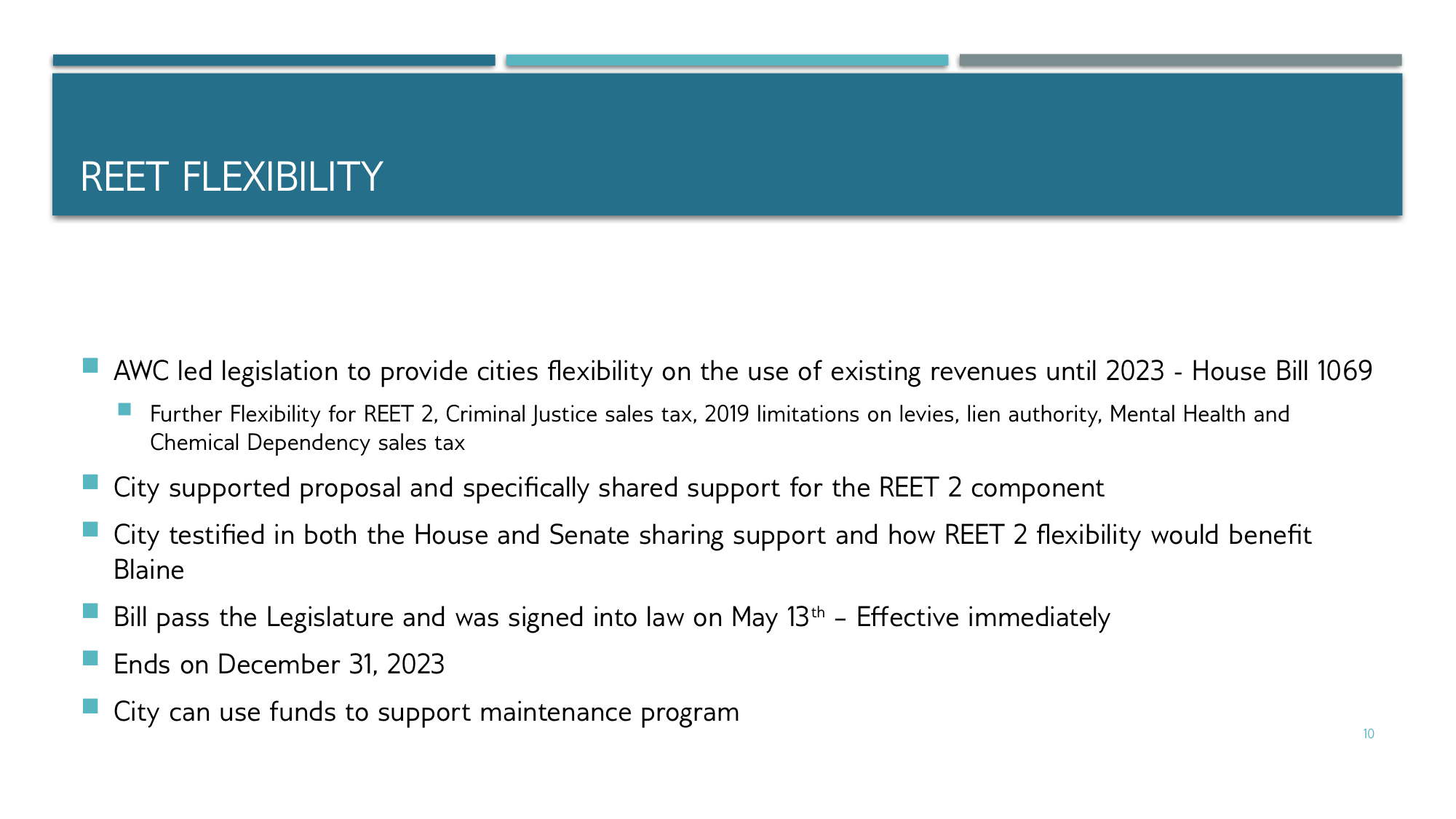

# REET Flexibility

AWC led legislation to provide cities flexibility on the use of existing revenues until 2023 - House Bill 1069
Further Flexibility for REET 2, Criminal Justice sales tax, 2019 limitations on levies, lien authority, Mental Health and Chemical Dependency sales tax
City supported proposal and specifically shared support for the REET 2 component
City testified in both the House and Senate sharing support and how REET 2 flexibility would benefit Blaine
Bill pass the Legislature and was signed into law on May 13th – Effective immediately
Ends on December 31, 2023
City can use funds to support maintenance program

10